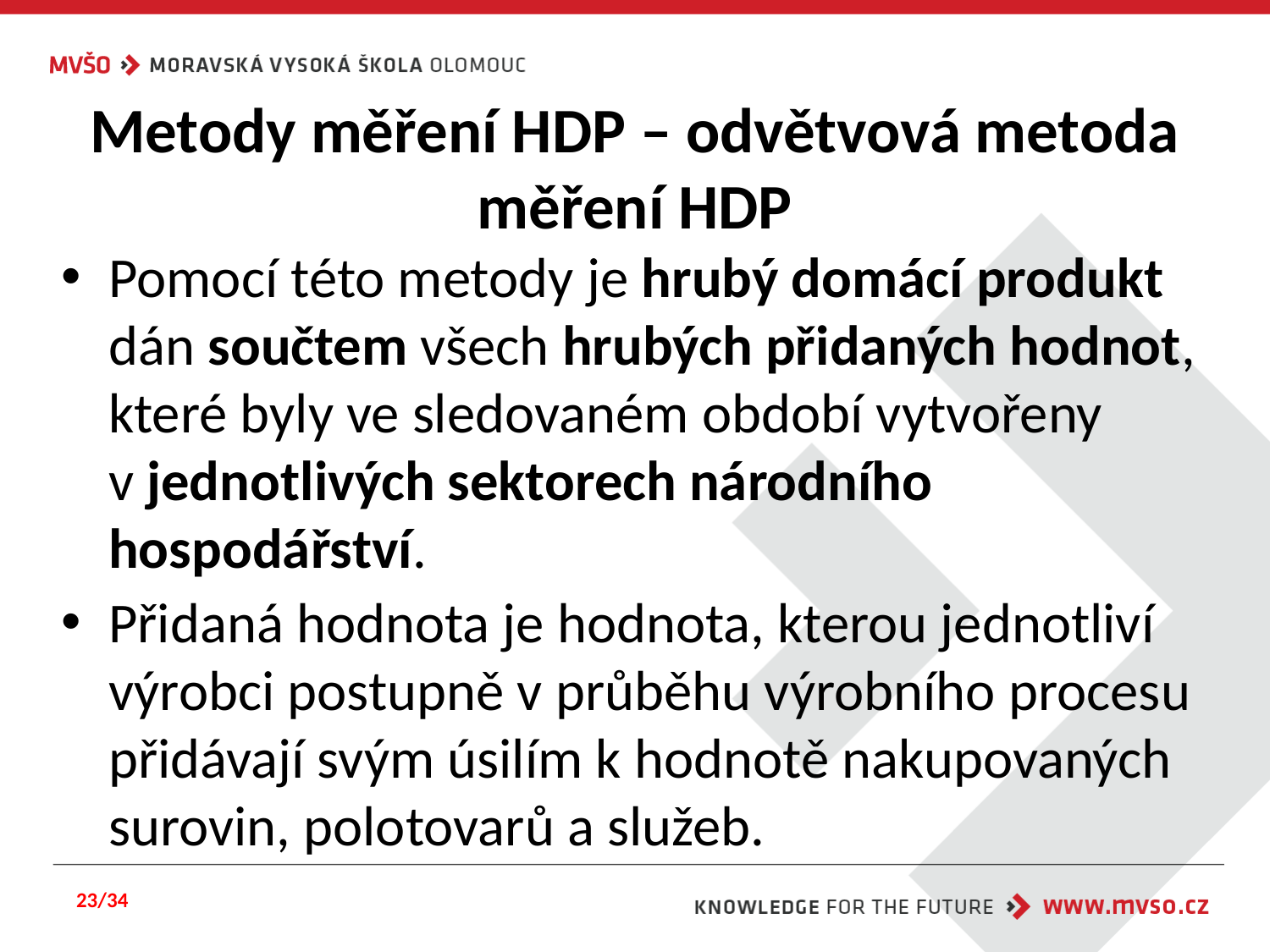

# Metody měření HDP – odvětvová metoda měření HDP

Pomocí této metody je hrubý domácí produkt dán součtem všech hrubých přidaných hodnot, které byly ve sledovaném období vytvořeny v jednotlivých sektorech národního hospodářství.
Přidaná hodnota je hodnota, kterou jednotliví výrobci postupně v průběhu výrobního procesu přidávají svým úsilím k hodnotě nakupovaných surovin, polotovarů a služeb.

23/34